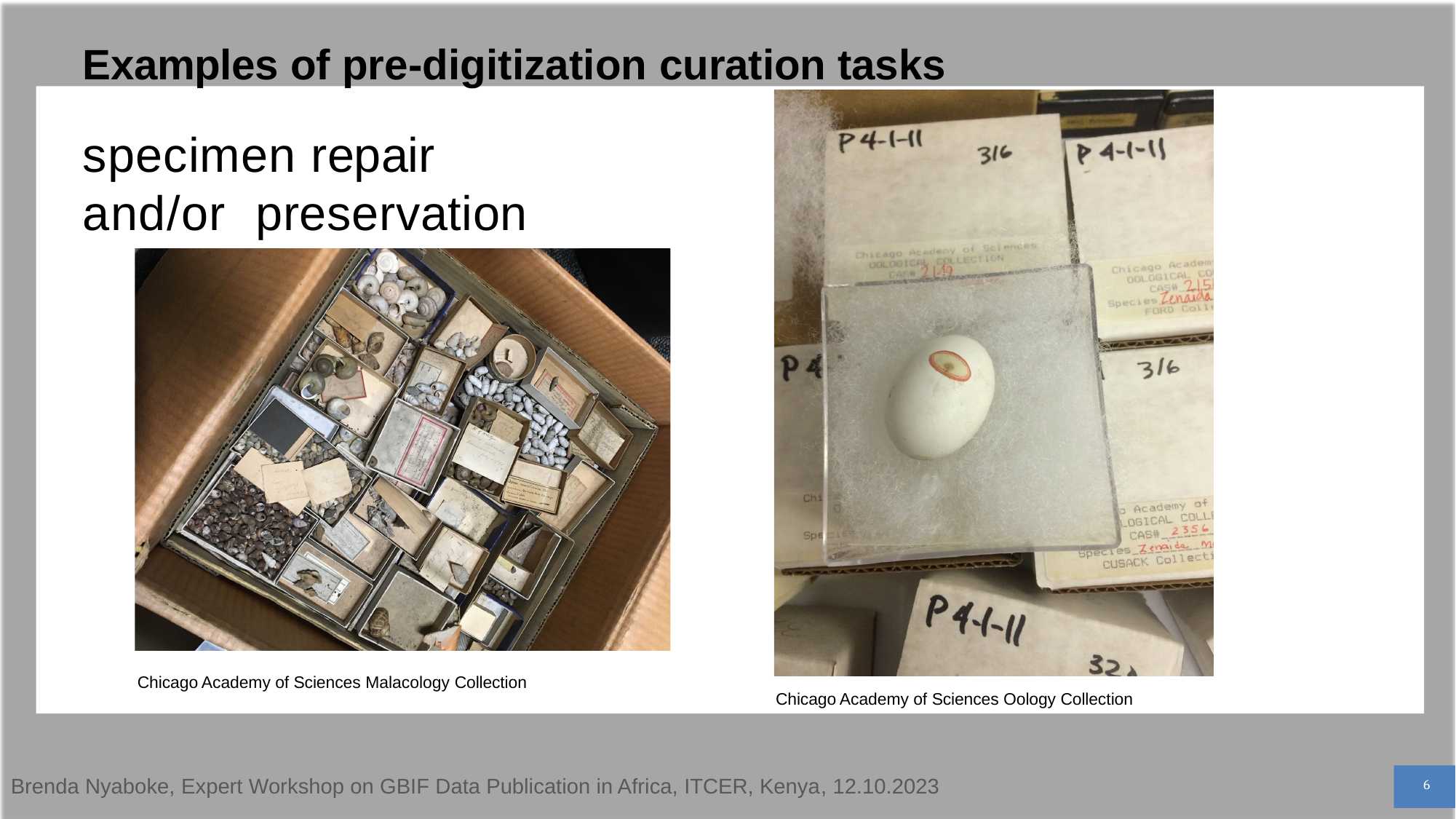

Examples of pre-digitization curation tasks

specimen repair and/or  preservation

Chicago Academy of Sciences Malacology Collection
Chicago Academy of Sciences Oology Collection
Brenda Nyaboke, Expert Workshop on GBIF Data Publication in Africa, ITCER, Kenya, 12.10.2023
6